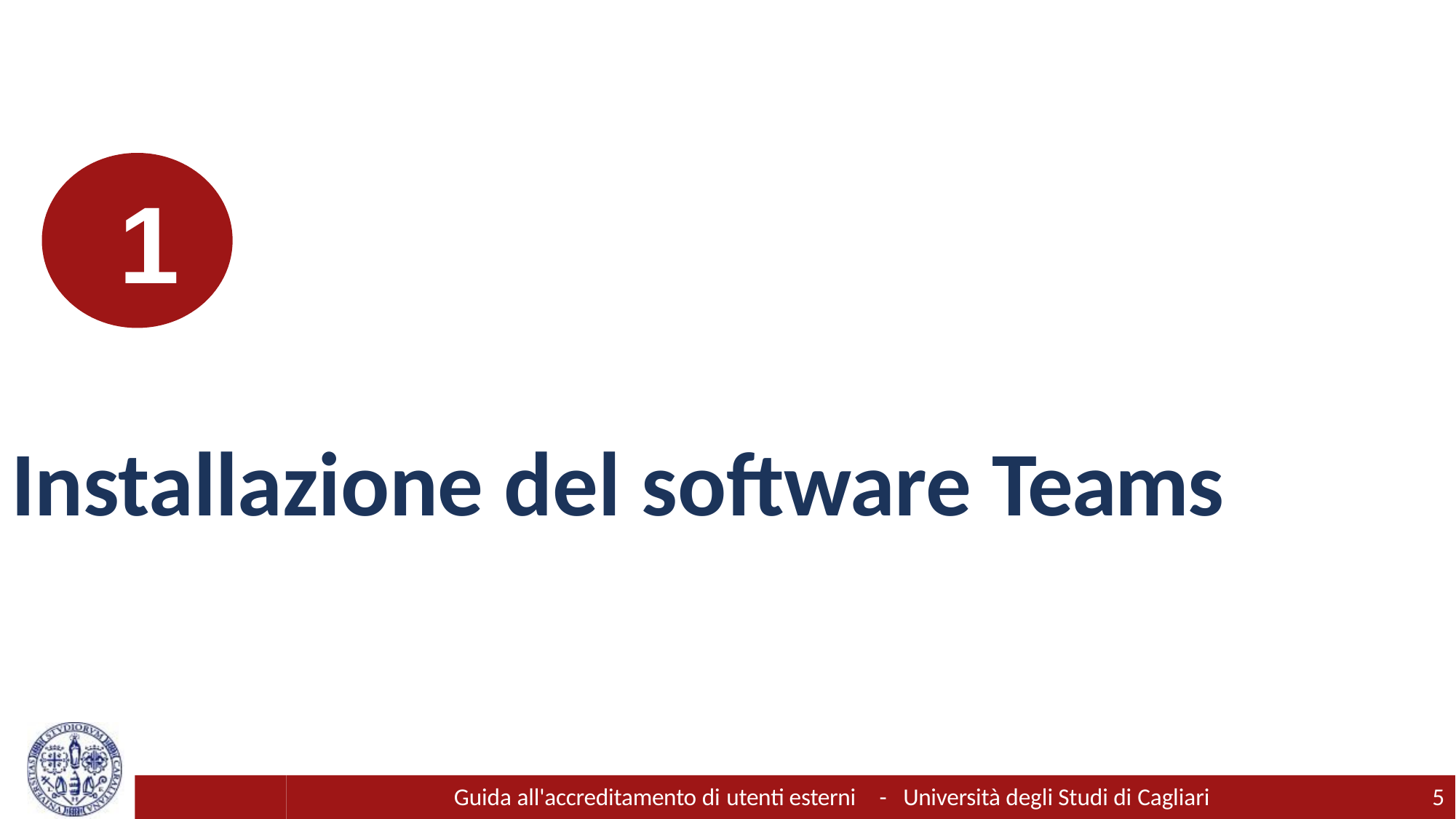

1
Installazione del software Teams

Guida all'accreditamento di utenti esterni	-	Università degli Studi di Cagliari
5